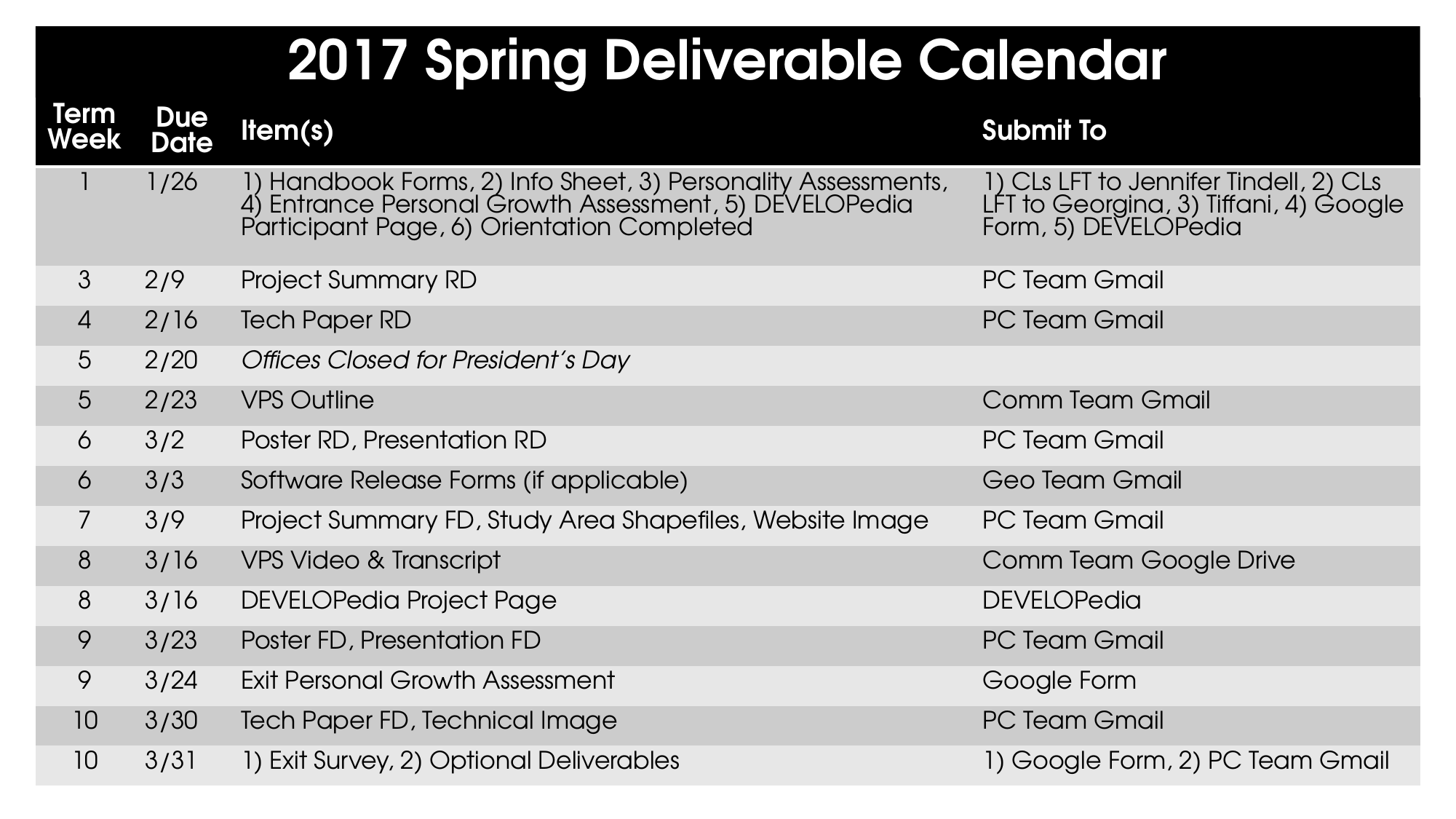

# 2017 Spring Deliverable Calendar
| Term Week | Due Date | Item(s) | Submit To |
| --- | --- | --- | --- |
| 1 | 1/26 | 1) Handbook Forms, 2) Info Sheet, 3) Personality Assessments, 4) Entrance Personal Growth Assessment, 5) DEVELOPedia Participant Page, 6) Orientation Completed | 1) CLs LFT to Jennifer Tindell, 2) CLs LFT to Georgina, 3) Tiffani, 4) Google Form, 5) DEVELOPedia |
| 3 | 2/9 | Project Summary RD | PC Team Gmail |
| 4 | 2/16 | Tech Paper RD | PC Team Gmail |
| 5 | 2/20 | Offices Closed for President’s Day |  |
| 5 | 2/23 | VPS Outline | Comm Team Gmail |
| 6 | 3/2 | Poster RD, Presentation RD | PC Team Gmail |
| 6 | 3/3 | Software Release Forms (if applicable) | Geo Team Gmail |
| 7 | 3/9 | Project Summary FD, Study Area Shapefiles, Website Image | PC Team Gmail |
| 8 | 3/16 | VPS Video & Transcript | Comm Team Google Drive |
| 8 | 3/16 | DEVELOPedia Project Page | DEVELOPedia |
| 9 | 3/23 | Poster FD, Presentation FD | PC Team Gmail |
| 9 | 3/24 | Exit Personal Growth Assessment | Google Form |
| 10 | 3/30 | Tech Paper FD, Technical Image | PC Team Gmail |
| 10 | 3/31 | 1) Exit Survey, 2) Optional Deliverables | 1) Google Form, 2) PC Team Gmail |